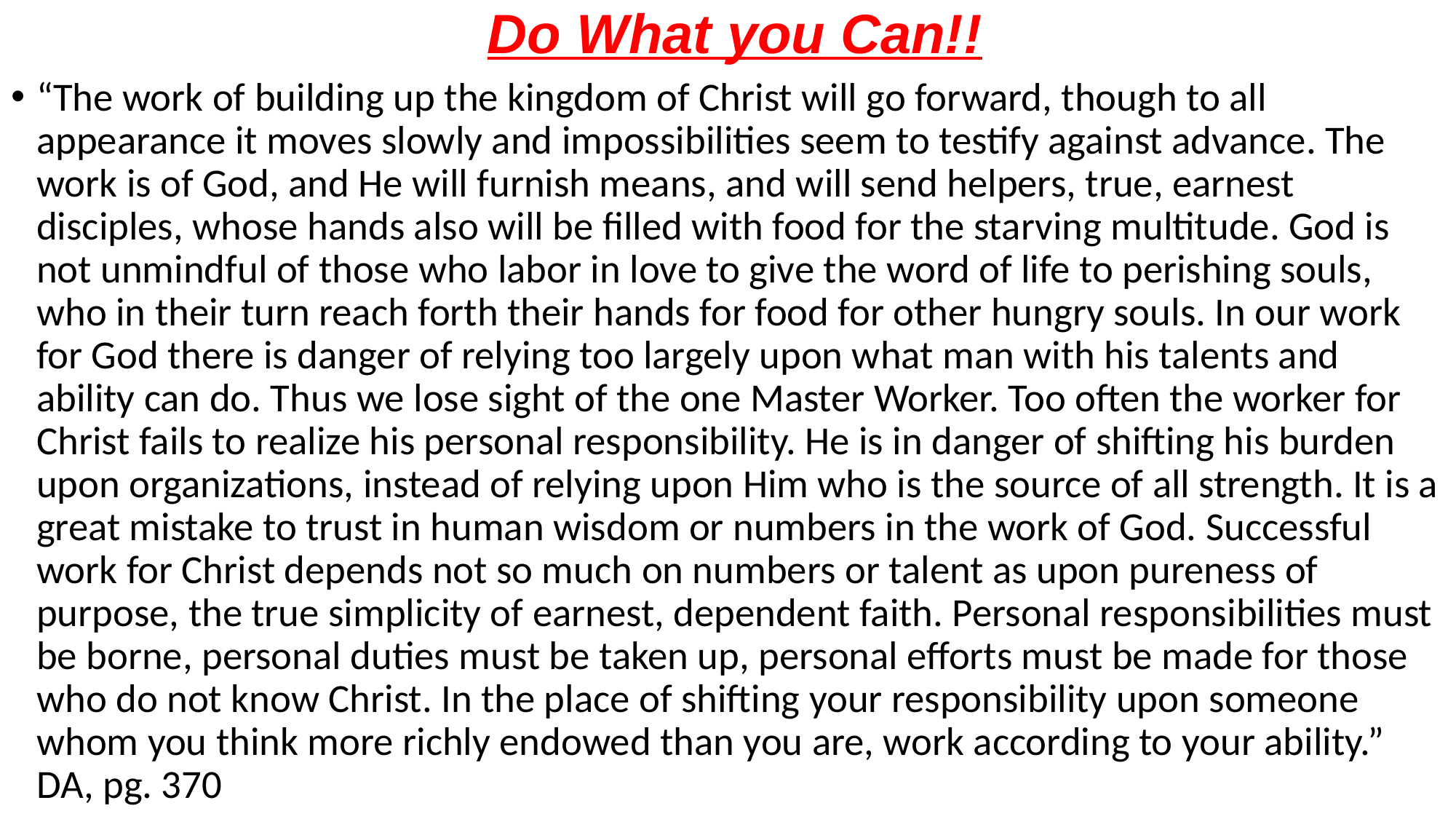

# Do What you Can!!
“The work of building up the kingdom of Christ will go forward, though to all appearance it moves slowly and impossibilities seem to testify against advance. The work is of God, and He will furnish means, and will send helpers, true, earnest disciples, whose hands also will be filled with food for the starving multitude. God is not unmindful of those who labor in love to give the word of life to perishing souls, who in their turn reach forth their hands for food for other hungry souls. In our work for God there is danger of relying too largely upon what man with his talents and ability can do. Thus we lose sight of the one Master Worker. Too often the worker for Christ fails to realize his personal responsibility. He is in danger of shifting his burden upon organizations, instead of relying upon Him who is the source of all strength. It is a great mistake to trust in human wisdom or numbers in the work of God. Successful work for Christ depends not so much on numbers or talent as upon pureness of purpose, the true simplicity of earnest, dependent faith. Personal responsibilities must be borne, personal duties must be taken up, personal efforts must be made for those who do not know Christ. In the place of shifting your responsibility upon someone whom you think more richly endowed than you are, work according to your ability.”  DA, pg. 370